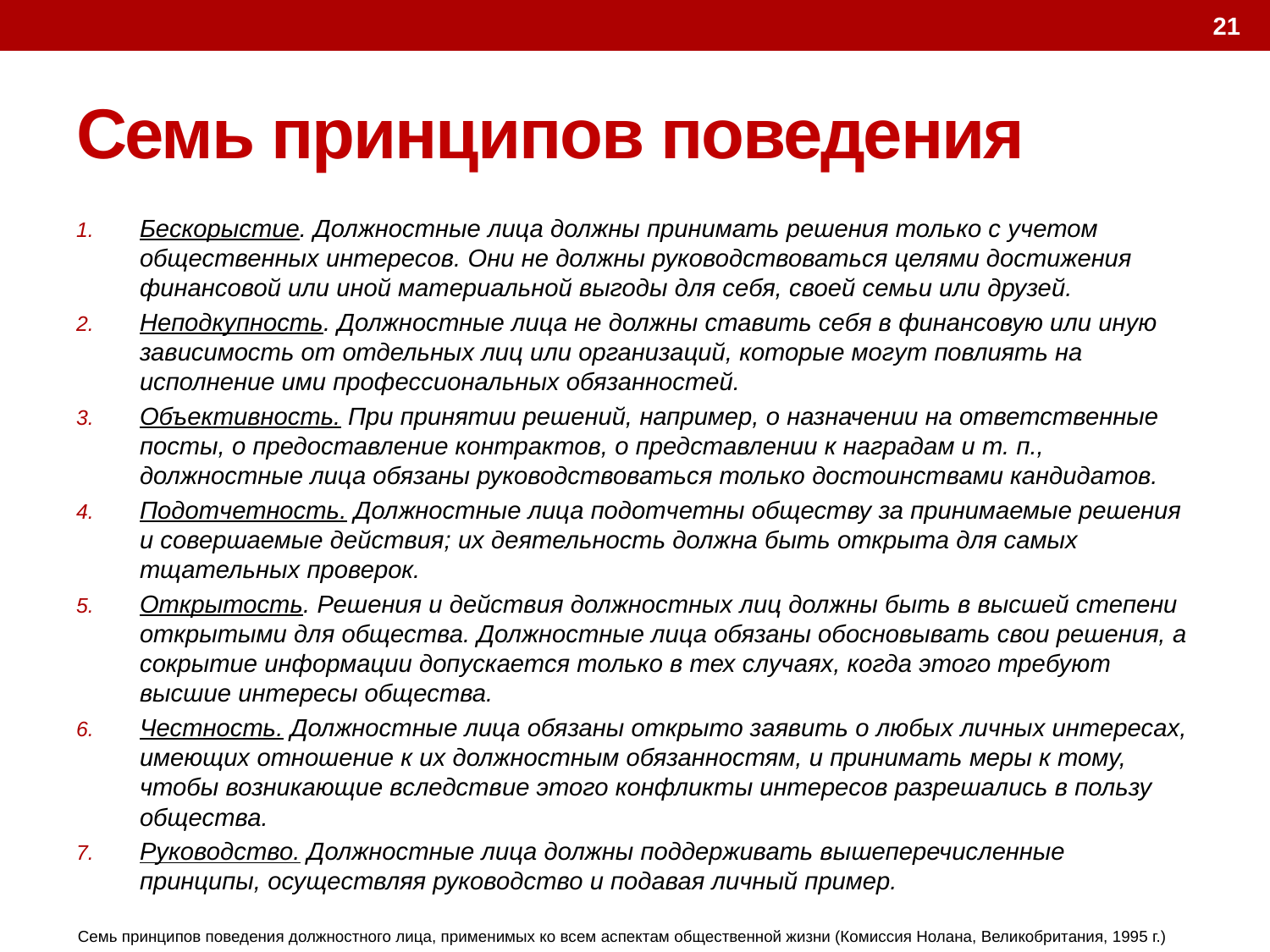

21
# Семь принципов поведения
Бескорыстие. Должностные лица должны принимать решения только с учетом общественных интересов. Они не должны руководствоваться целями достижения финансовой или иной материальной выгоды для себя, своей семьи или друзей.
Неподкупность. Должностные лица не должны ставить себя в финансовую или иную зависимость от отдельных лиц или организаций, которые могут повлиять на исполнение ими профессиональных обязанностей.
Объективность. При принятии решений, например, о назначении на ответственные посты, о предоставление контрактов, о представлении к наградам и т. п., должностные лица обязаны руководствоваться только достоинствами кандидатов.
Подотчетность. Должностные лица подотчетны обществу за принимаемые решения и совершаемые действия; их деятельность должна быть открыта для самых тщательных проверок.
Открытость. Решения и действия должностных лиц должны быть в высшей степени открытыми для общества. Должностные лица обязаны обосновывать свои решения, а сокрытие информации допускается только в тех случаях, когда этого требуют высшие интересы общества.
Честность. Должностные лица обязаны открыто заявить о любых личных интересах, имеющих отношение к их должностным обязанностям, и принимать меры к тому, чтобы возникающие вследствие этого конфликты интересов разрешались в пользу общества.
Руководство. Должностные лица должны поддерживать вышеперечисленные принципы, осуществляя руководство и подавая личный пример.

Семь принципов поведения должностного лица, применимых ко всем аспектам общественной жизни (Комиссия Нолана, Великобритания, 1995 г.)